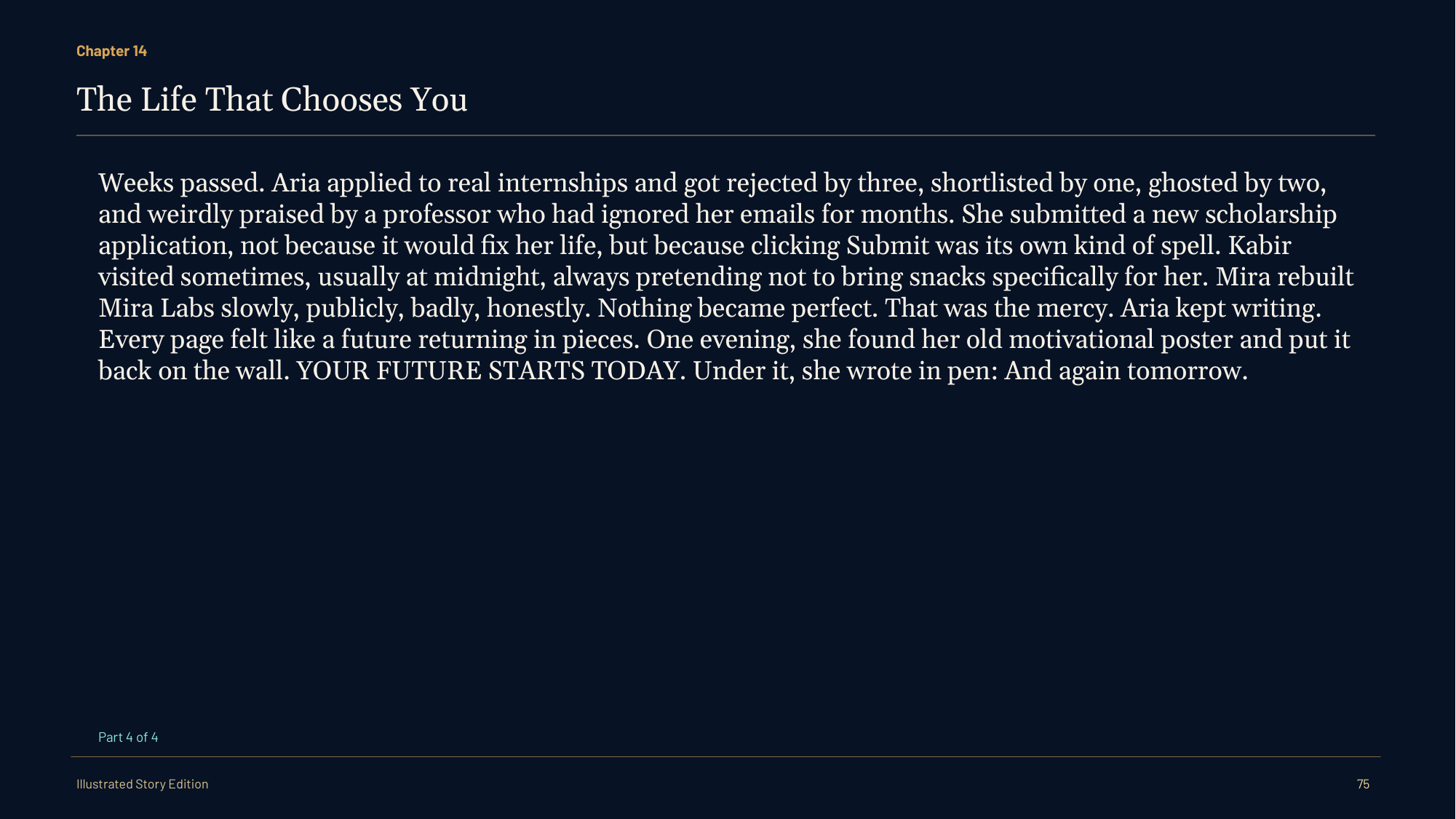

Chapter 14
The Life That Chooses You

Weeks passed. Aria applied to real internships and got rejected by three, shortlisted by one, ghosted by two, and weirdly praised by a professor who had ignored her emails for months. She submitted a new scholarship application, not because it would fix her life, but because clicking Submit was its own kind of spell. Kabir visited sometimes, usually at midnight, always pretending not to bring snacks specifically for her. Mira rebuilt Mira Labs slowly, publicly, badly, honestly. Nothing became perfect. That was the mercy. Aria kept writing. Every page felt like a future returning in pieces. One evening, she found her old motivational poster and put it back on the wall. YOUR FUTURE STARTS TODAY. Under it, she wrote in pen: And again tomorrow.
Part 4 of 4

Illustrated Story Edition
75